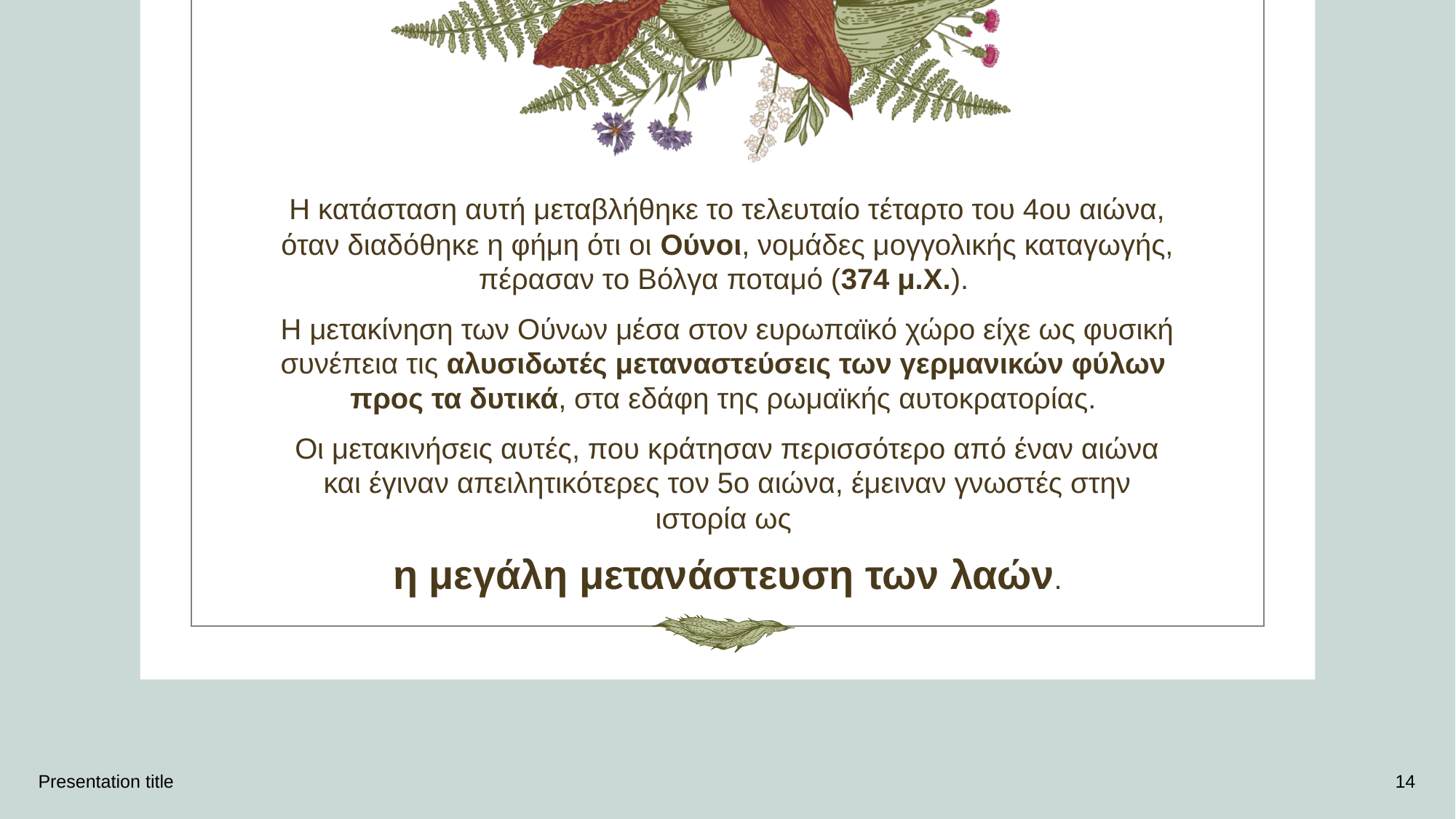

Η κατάσταση αυτή μεταβλήθηκε το τελευταίο τέταρτο του 4ου αιώνα, όταν διαδόθηκε η φήμη ότι οι Ούνοι, νομάδες μογγολικής καταγωγής, πέρασαν το Βόλγα ποταμό (374 μ.Χ.).
Η μετακίνηση των Ούνων μέσα στον ευρωπαϊκό χώρο είχε ως φυσική συνέπεια τις αλυσιδωτές μεταναστεύσεις των γερμανικών φύλων
προς τα δυτικά, στα εδάφη της ρωμαϊκής αυτοκρατορίας.
Οι μετακινήσεις αυτές, που κράτησαν περισσότερο από έναν αιώνα και έγιναν απειλητικότερες τον 5ο αιώνα, έμειναν γνωστές στην ιστορία ως
η μεγάλη μετανάστευση των λαών.
Presentation title
14